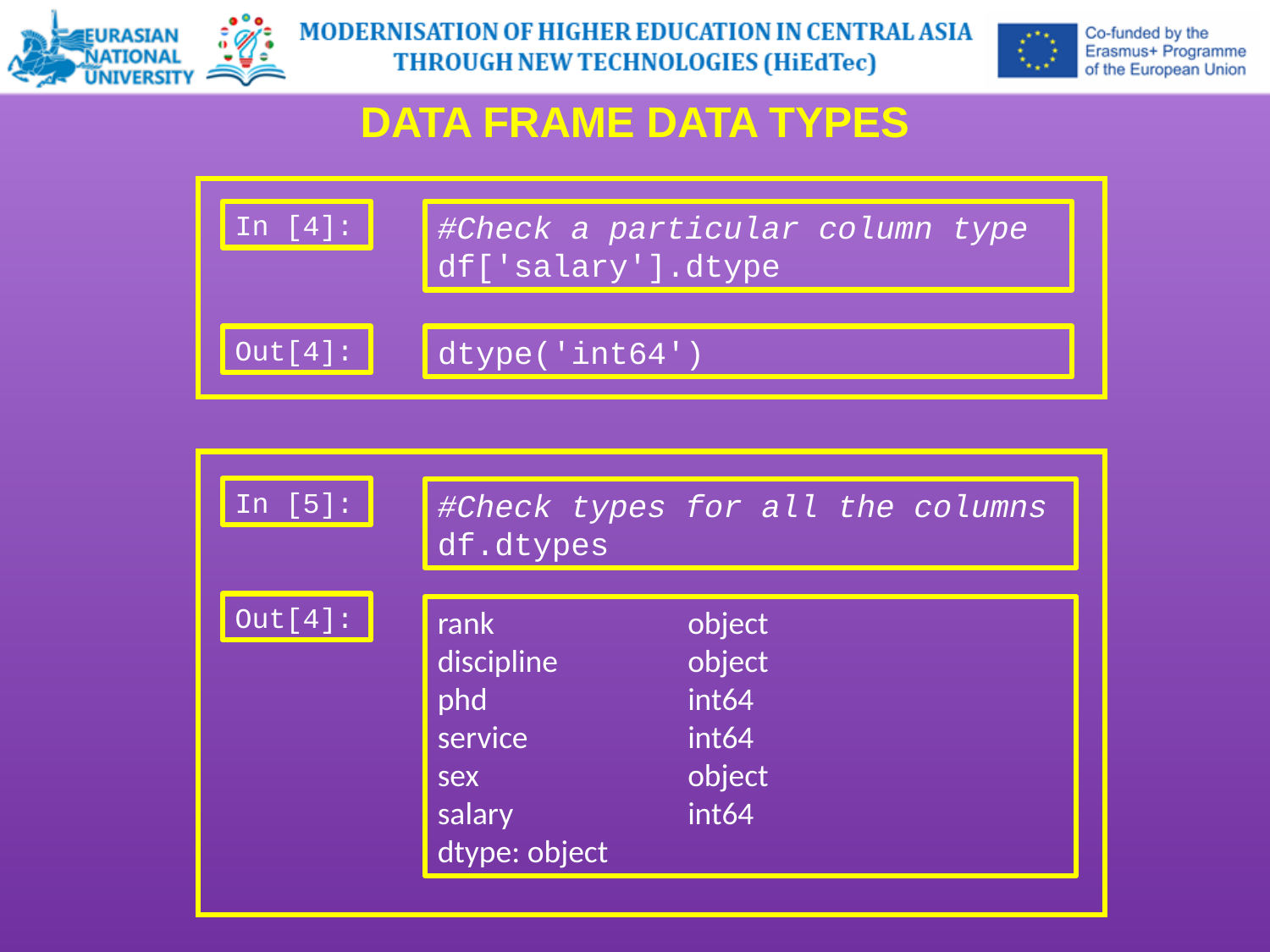

Data Frame data types

In [4]:
#Check a particular column type
df['salary'].dtype
Out[4]:
dtype('int64')

In [5]:
#Check types for all the columns
df.dtypes
Out[4]:
rank
discipline
phd
service
sex
salary
dtype: object
object
object
int64
int64
object
int64